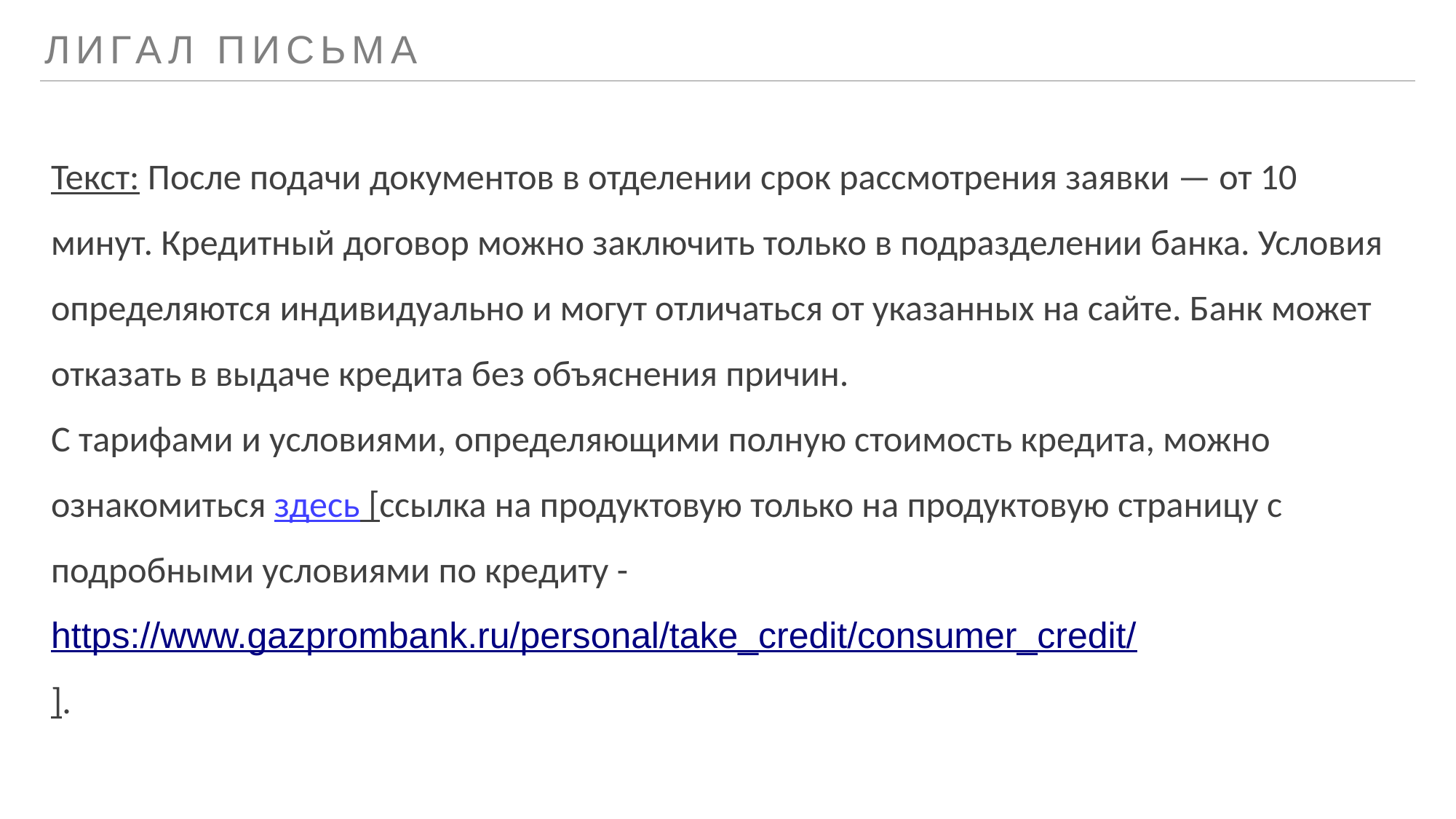

Лигал письма
Текст: После подачи документов в отделении срок рассмотрения заявки — от 10 минут. Кредитный договор можно заключить только в подразделении банка. Условия определяются индивидуально и могут отличаться от указанных на сайте. Банк может отказать в выдаче кредита без объяснения причин.
С тарифами и условиями, определяющими полную стоимость кредита, можно ознакомиться здесь [ссылка на продуктовую только на продуктовую страницу с подробными условиями по кредиту - https://www.gazprombank.ru/personal/take_credit/consumer_credit/
].